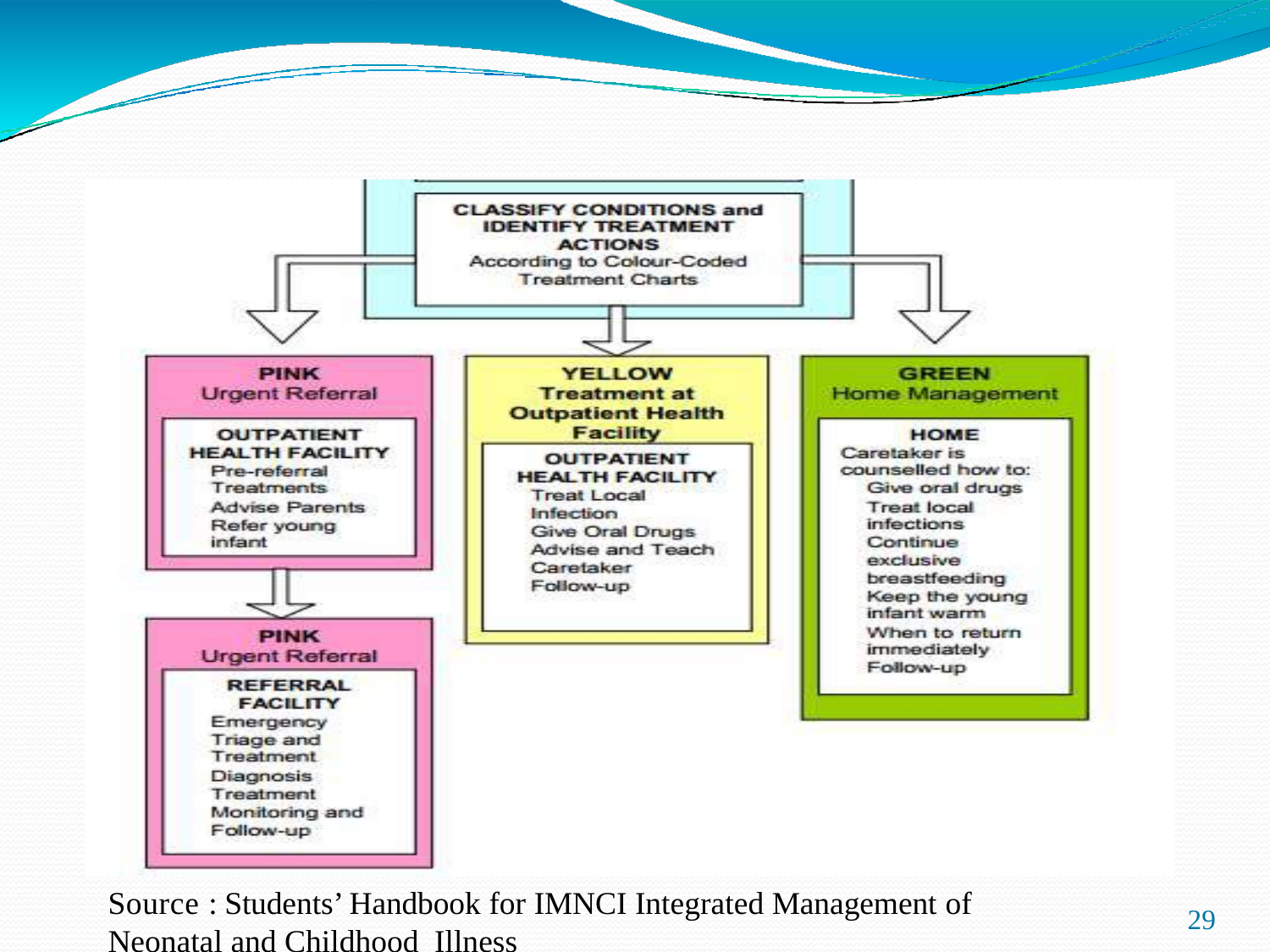

Source : Students’ Handbook for IMNCI Integrated Management of
Neonatal and Childhood Illness
29